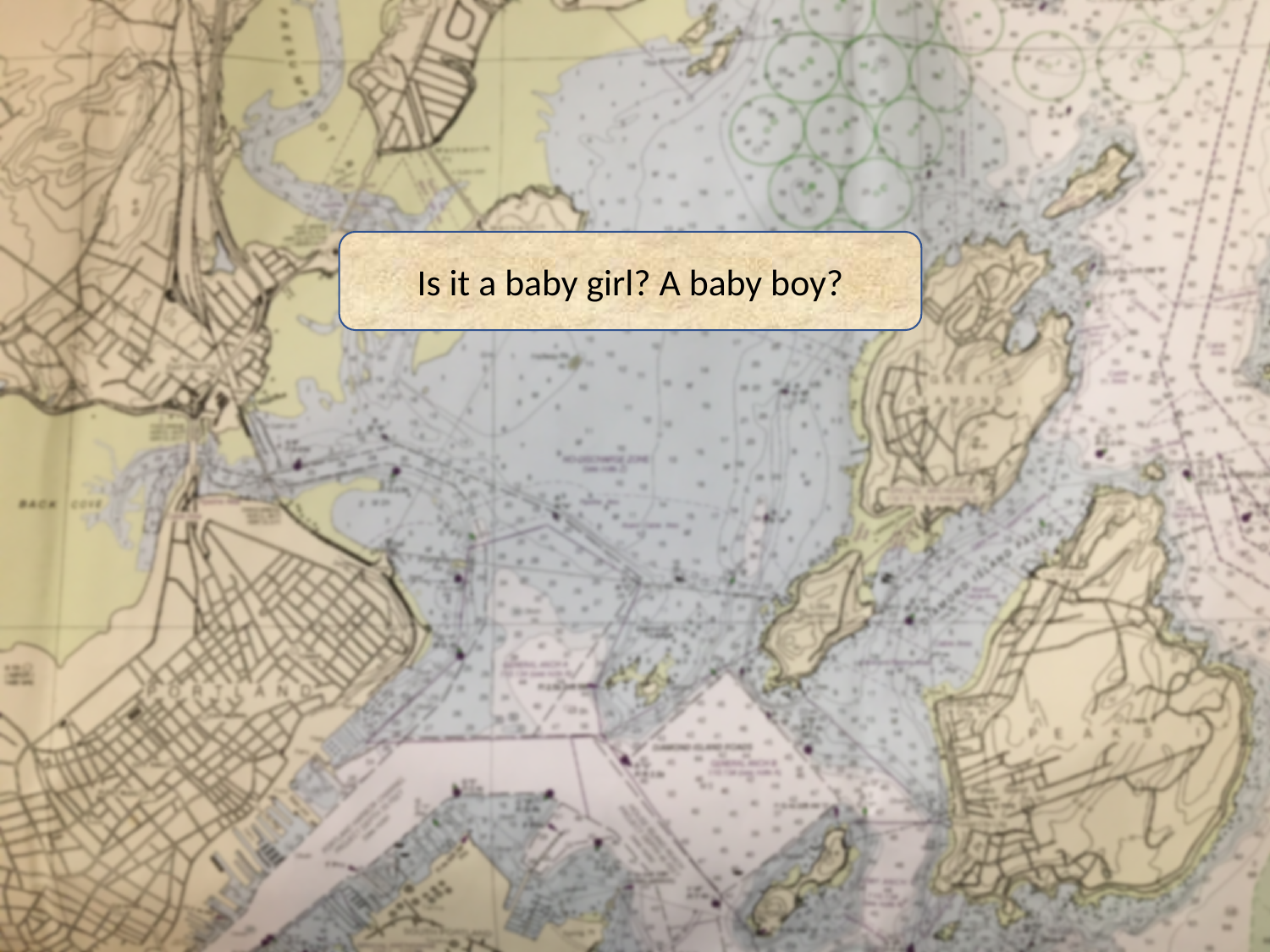

Is it a baby girl? A baby boy?